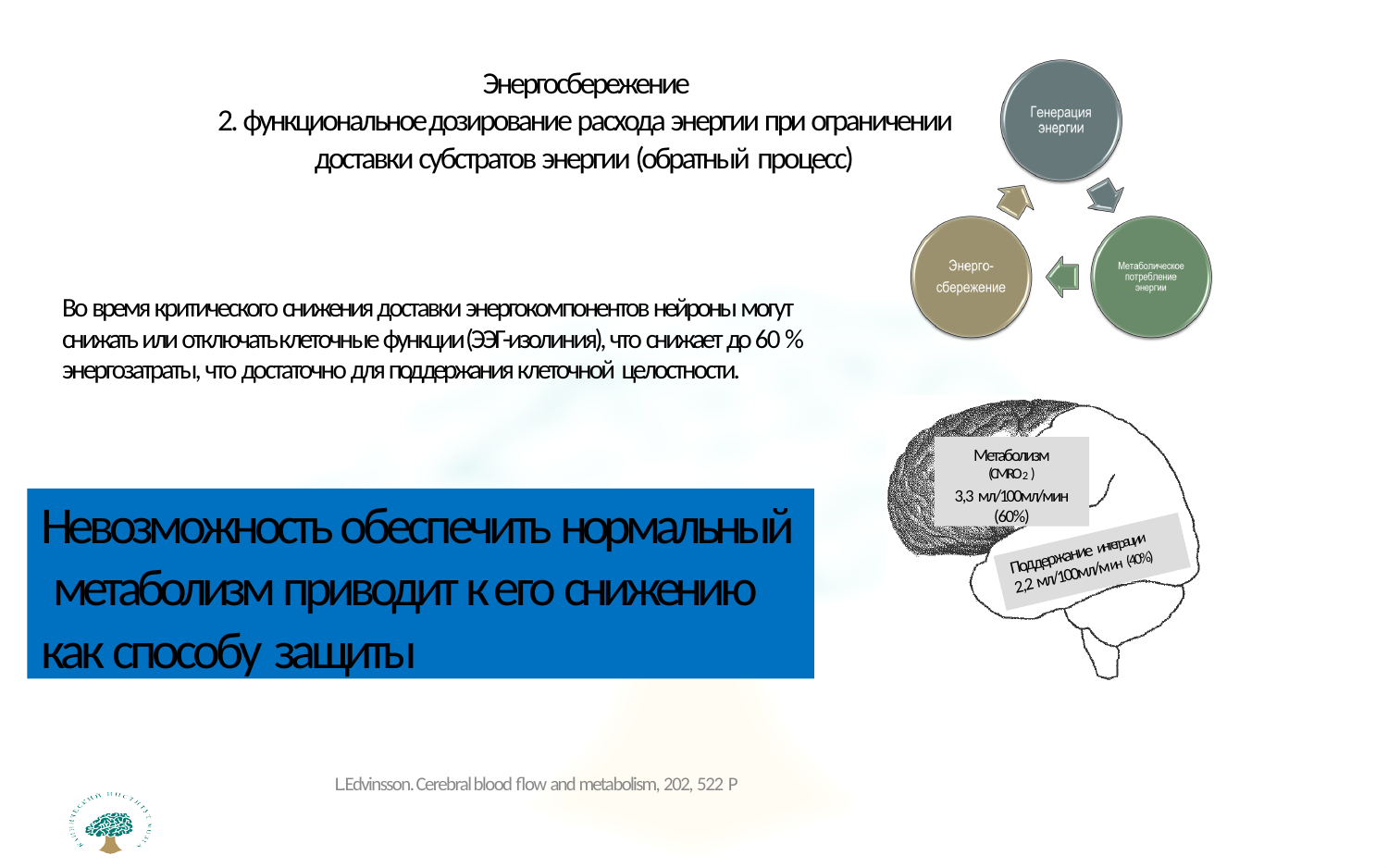

# Энергосбережение
2. функциональное дозирование расхода энергии при ограничении  доставки субстратов энергии (обратный процесс)
Во время критического снижения доставки энергокомпонентов нейроны могут  снижать или отключать клеточные функции (ЭЭГ-изолиния), что снижает до 60 %  энергозатраты, что достаточно для поддержания клеточной целостности.

Метаболизм
(CMRO2 )
3,3 мл/100мл/мин
(60%)
Невозможность обеспечить нормальный  метаболизм приводит к его снижению  как способу защиты
Поддержание интеграции
2,2 мл/100мл/мин (40%)
L.Edvinsson. Cerebral blood flow and metabolism, 202, 522 P